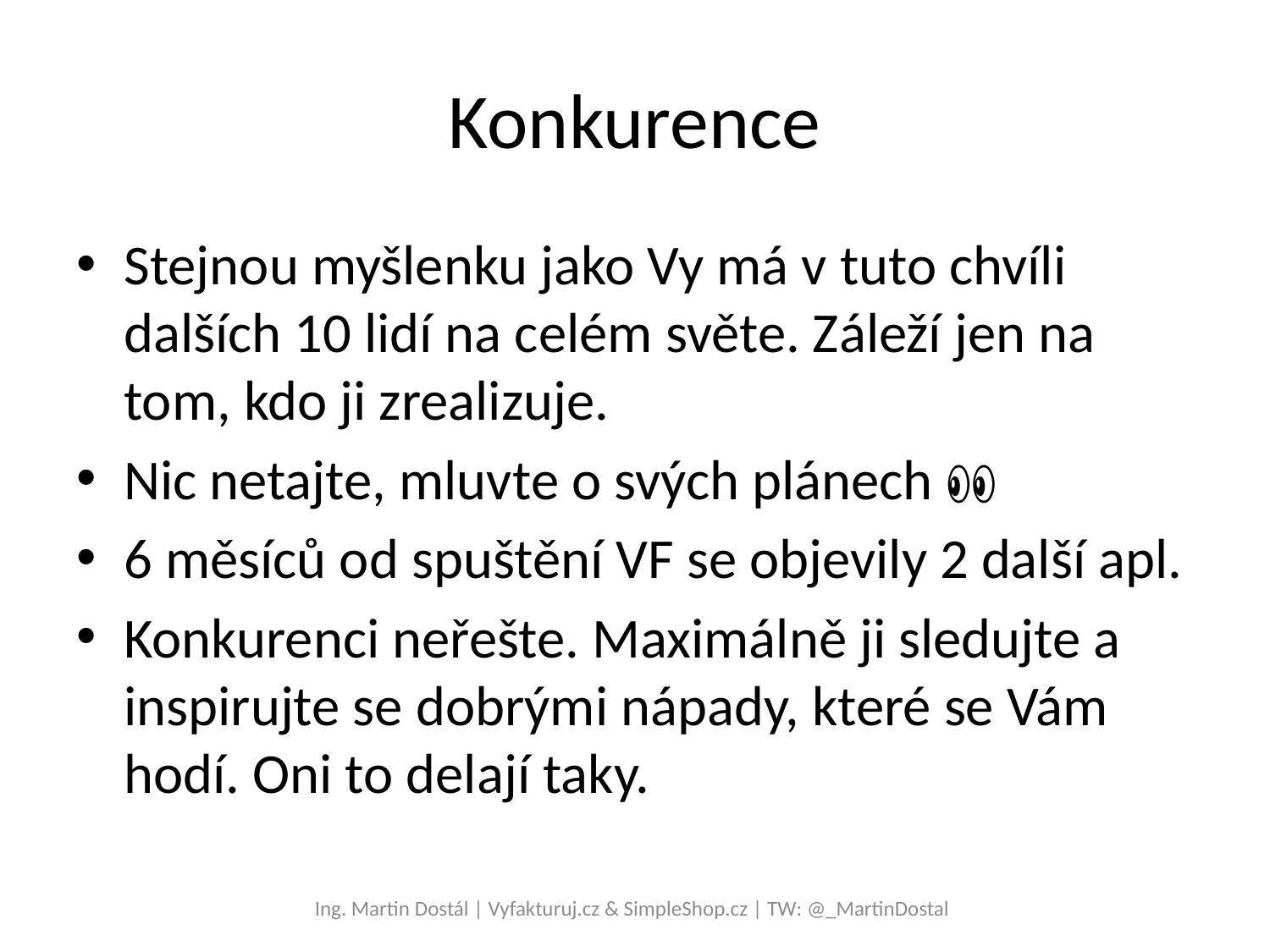

# Konkurence
Stejnou myšlenku jako Vy má v tuto chvíli dalších 10 lidí na celém světe. Záleží jen na tom, kdo ji zrealizuje.
Nic netajte, mluvte o svých plánech 👀
6 měsíců od spuštění VF se objevily 2 další apl.
Konkurenci neřešte. Maximálně ji sledujte a inspirujte se dobrými nápady, které se Vám hodí. Oni to delají taky.
Ing. Martin Dostál | Vyfakturuj.cz & SimpleShop.cz | TW: @_MartinDostal